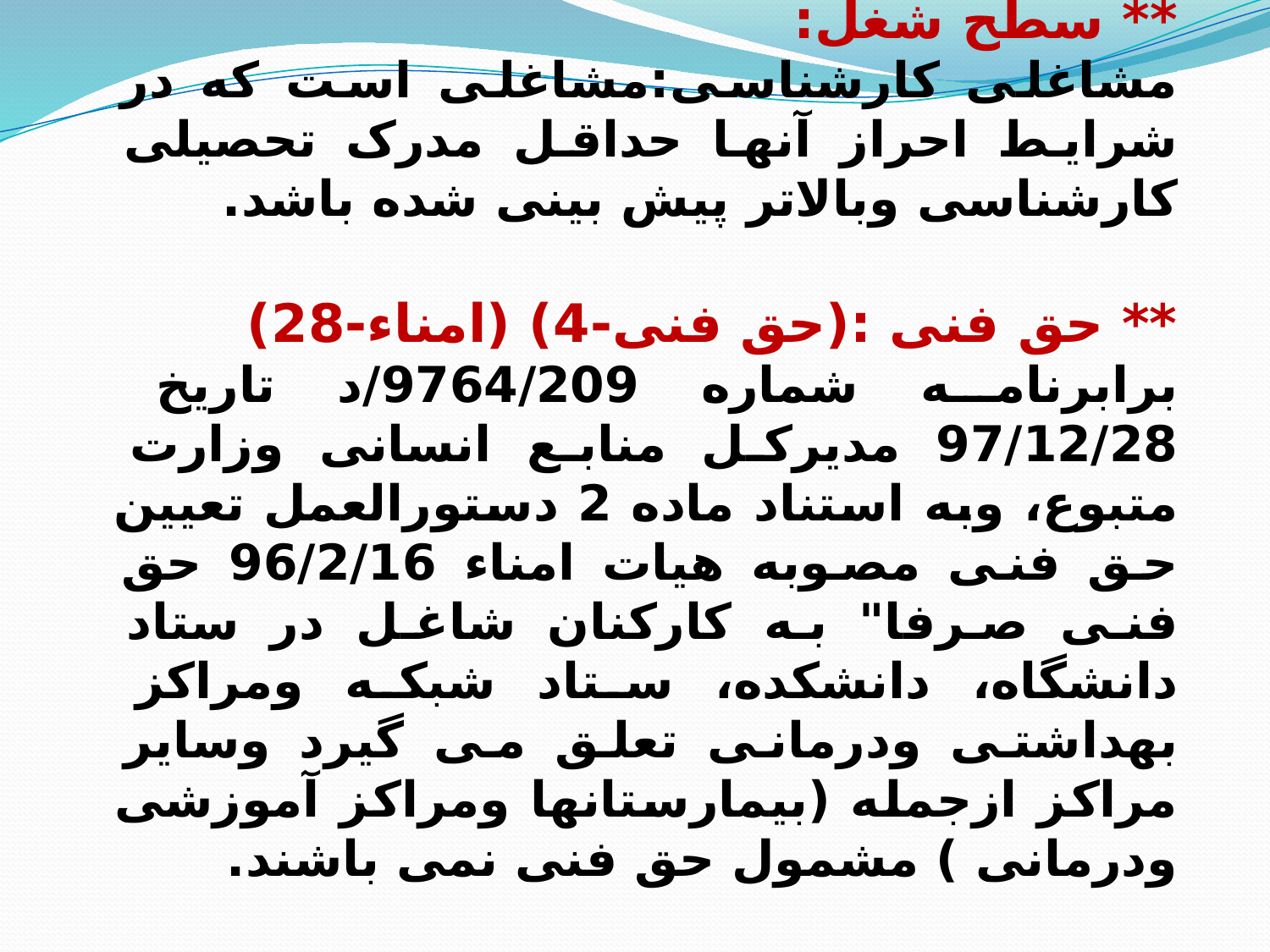

** سطح شغل:
مشاغلی کارشناسی:مشاغلی است که در شرایط احراز آنها حداقل مدرک تحصیلی کارشناسی وبالاتر پیش بینی شده باشد.

** حق فنی :(حق فنی-4) (امناء-28)
برابرنامه شماره 9764/209/د تاریخ 97/12/28 مدیرکل منابع انسانی وزارت متبوع، وبه استناد ماده 2 دستورالعمل تعیین حق فنی مصوبه هیات امناء 96/2/16 حق فنی صرفا" به کارکنان شاغل در ستاد دانشگاه، دانشکده، ستاد شبکه ومراکز بهداشتی ودرمانی تعلق می گیرد وسایر مراکز ازجمله (بیمارستانها ومراکز آموزشی ودرمانی ) مشمول حق فنی نمی باشند.